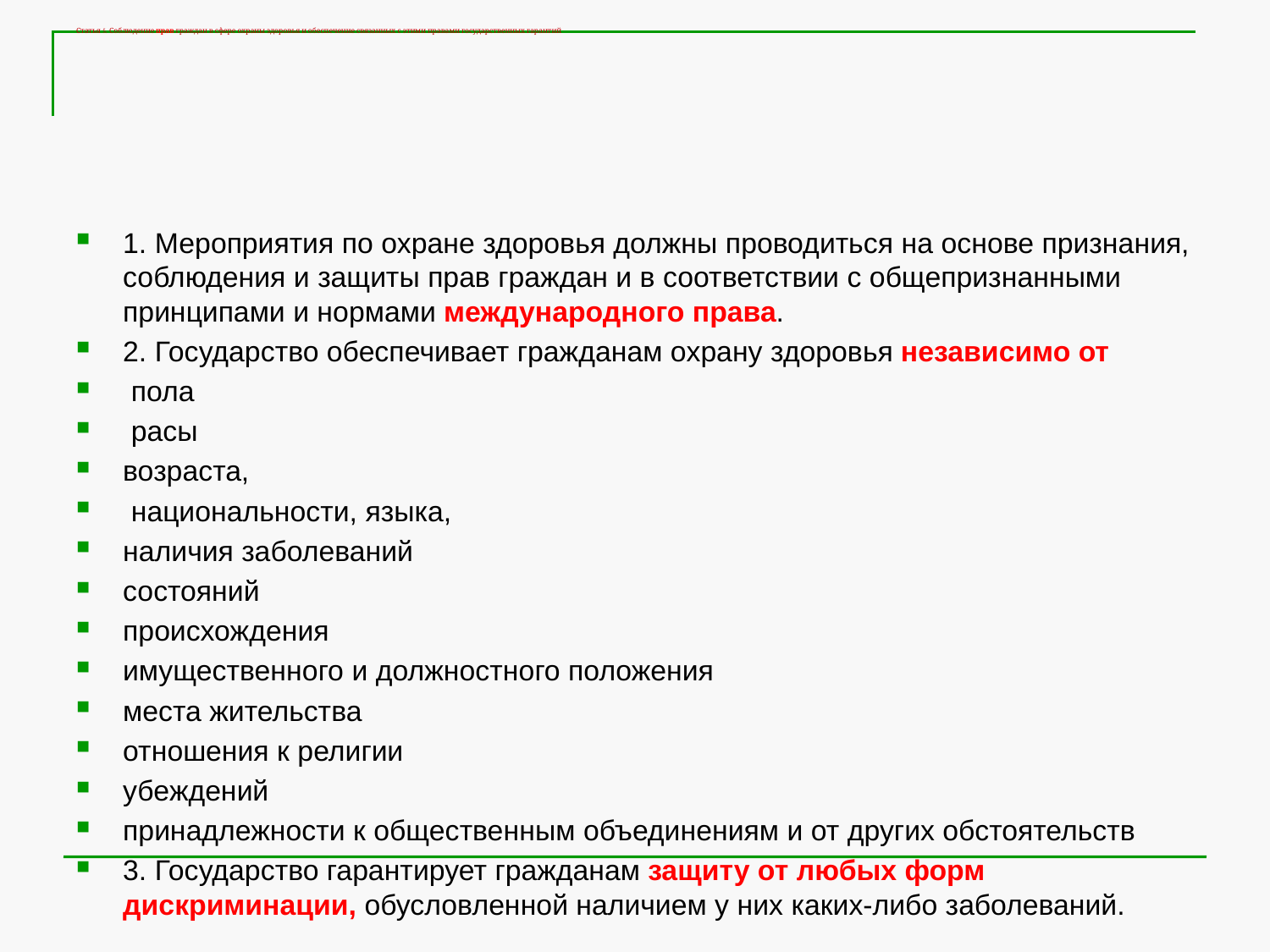

# Статья 5. Соблюдение прав граждан в сфере охраны здоровья и обеспечение связанных с этими правами государственных гарантий

1. Мероприятия по охране здоровья должны проводиться на основе признания, соблюдения и защиты прав граждан и в соответствии с общепризнанными принципами и нормами международного права.
2. Государство обеспечивает гражданам охрану здоровья независимо от
 пола
 расы
возраста,
 национальности, языка,
наличия заболеваний
состояний
происхождения
имущественного и должностного положения
места жительства
отношения к религии
убеждений
принадлежности к общественным объединениям и от других обстоятельств
3. Государство гарантирует гражданам защиту от любых форм дискриминации, обусловленной наличием у них каких-либо заболеваний.